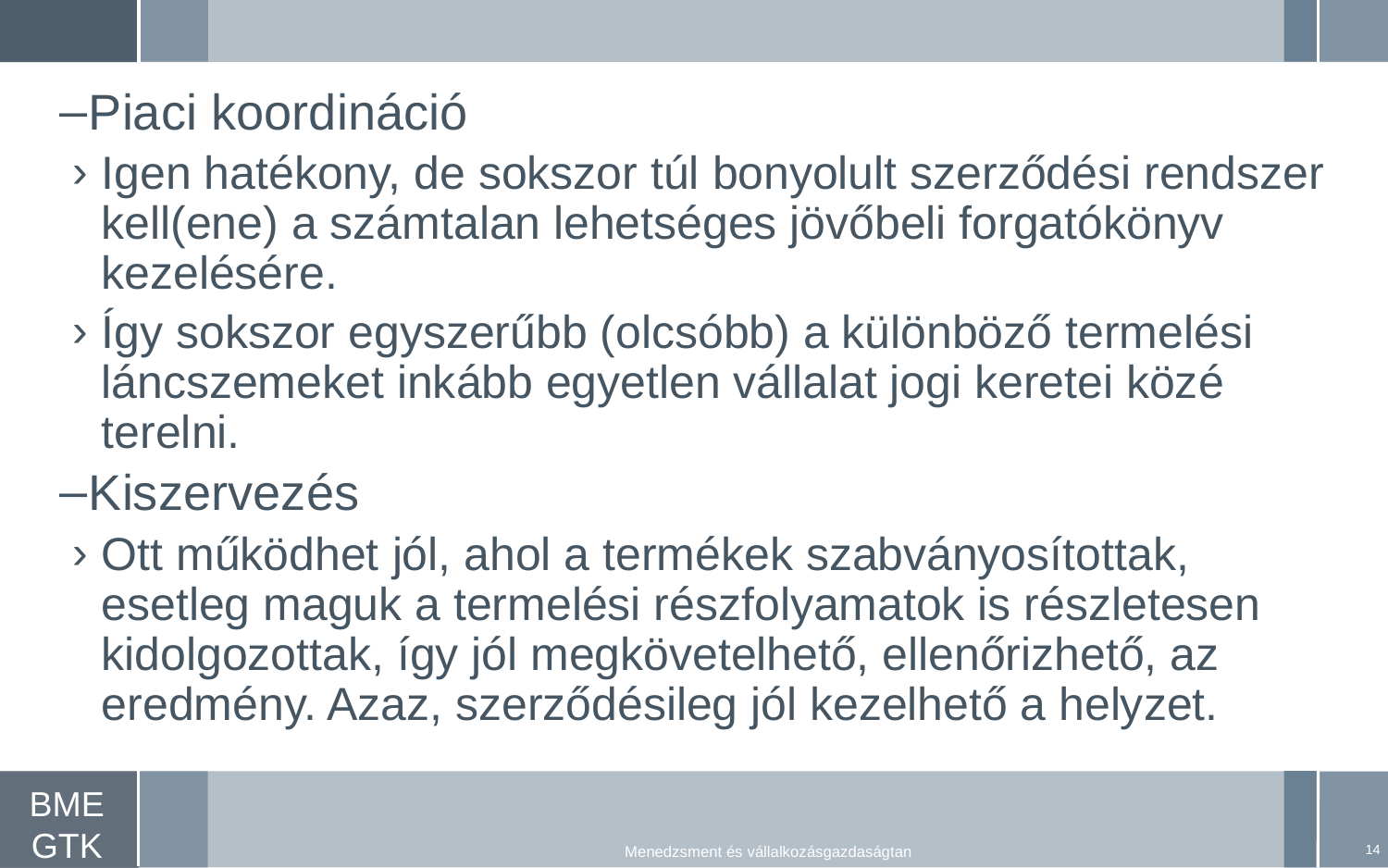

Piaci koordináció
Igen hatékony, de sokszor túl bonyolult szerződési rendszer kell(ene) a számtalan lehetséges jövőbeli forgatókönyv kezelésére.
Így sokszor egyszerűbb (olcsóbb) a különböző termelési láncszemeket inkább egyetlen vállalat jogi keretei közé terelni.
Kiszervezés
Ott működhet jól, ahol a termékek szabványosítottak, esetleg maguk a termelési részfolyamatok is részletesen kidolgozottak, így jól megkövetelhető, ellenőrizhető, az eredmény. Azaz, szerződésileg jól kezelhető a helyzet.
14
Menedzsment és vállalkozásgazdaságtan